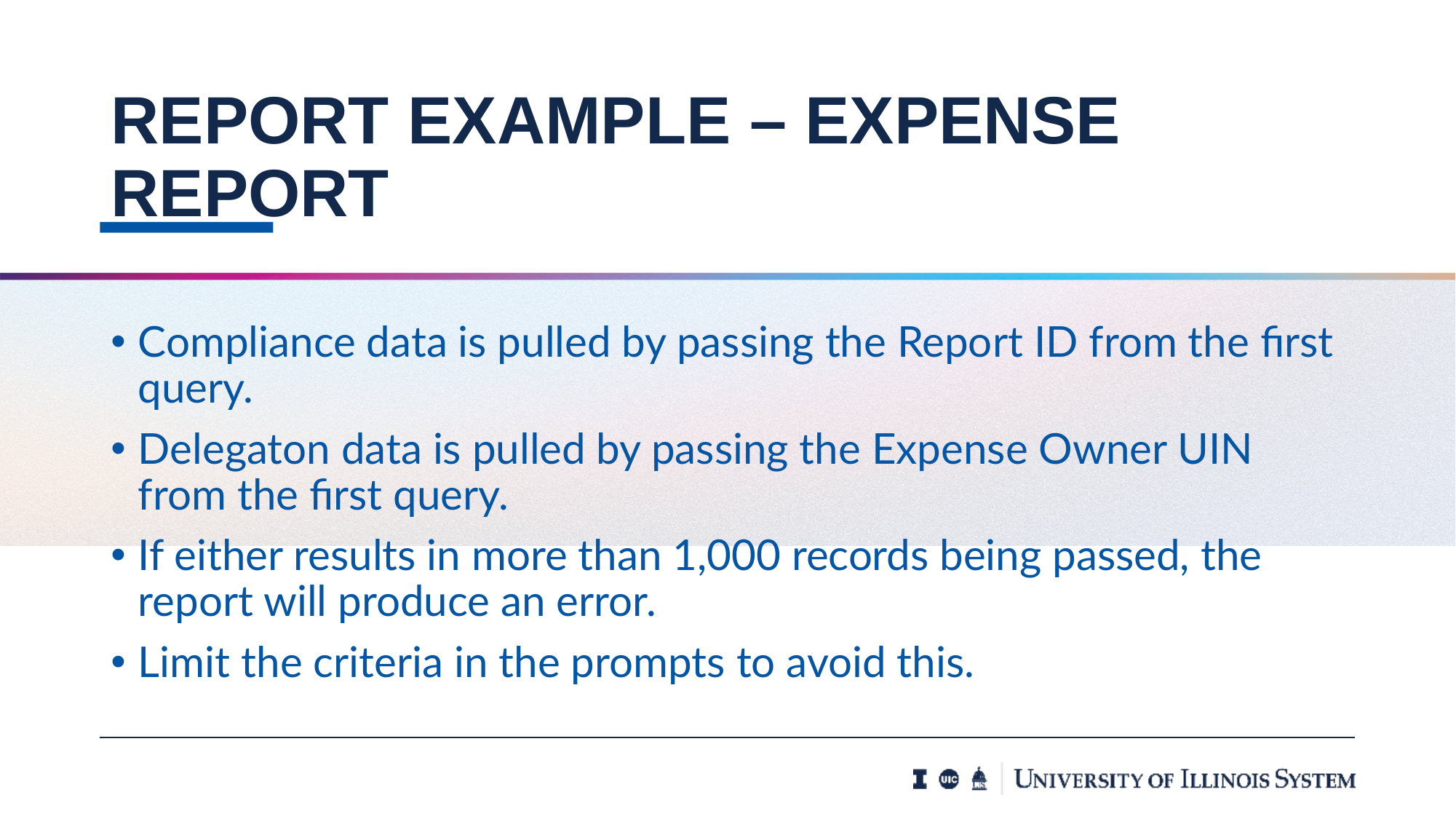

# Report example – Expense report

Compliance data is pulled by passing the Report ID from the first query.
Delegaton data is pulled by passing the Expense Owner UIN from the first query.
If either results in more than 1,000 records being passed, the report will produce an error.
Limit the criteria in the prompts to avoid this.